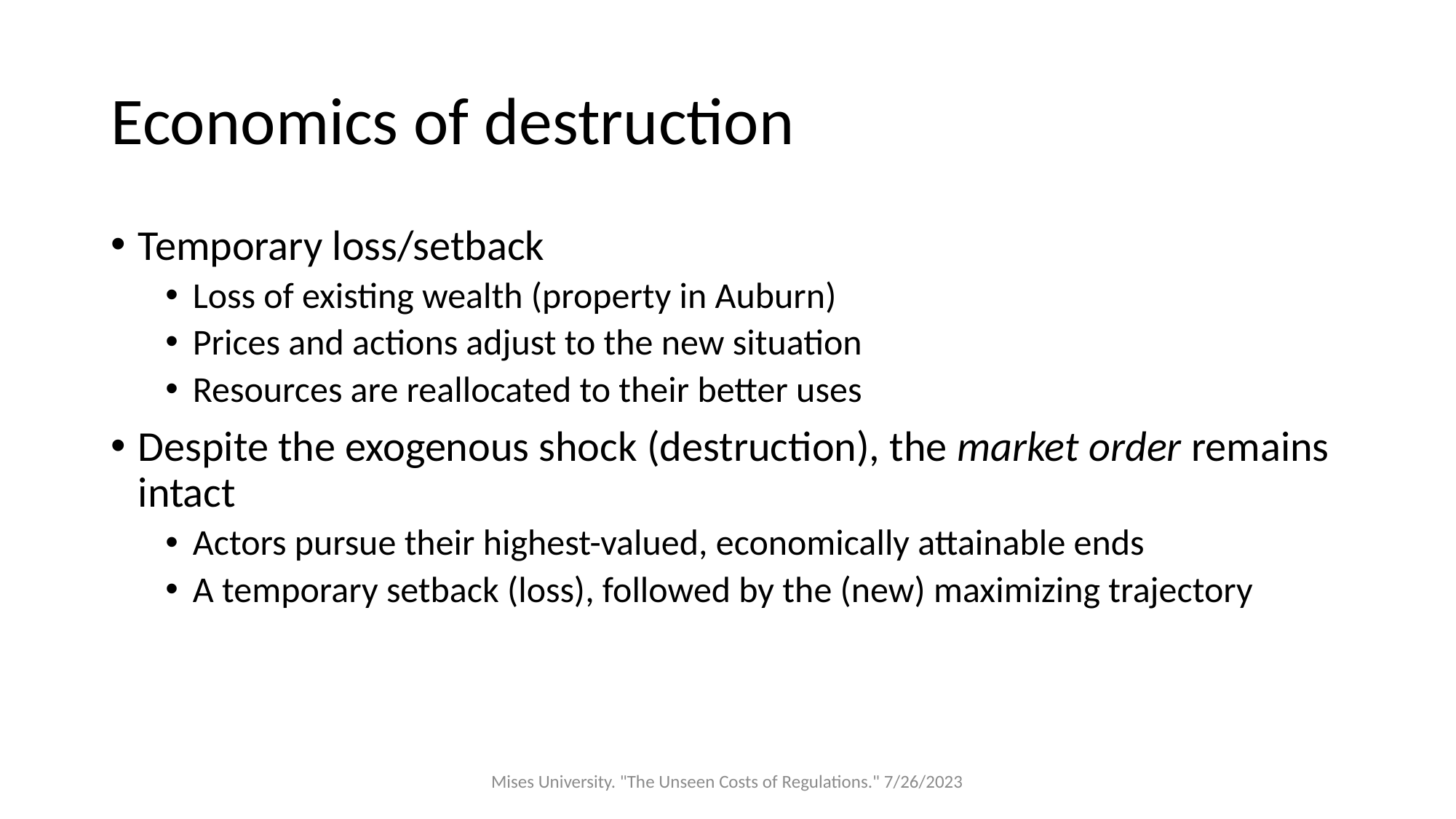

# Economics of destruction
Temporary loss/setback
Loss of existing wealth (property in Auburn)
Prices and actions adjust to the new situation
Resources are reallocated to their better uses
Despite the exogenous shock (destruction), the market order remains intact
Actors pursue their highest-valued, economically attainable ends
A temporary setback (loss), followed by the (new) maximizing trajectory

Mises University. "The Unseen Costs of Regulations." 7/26/2023